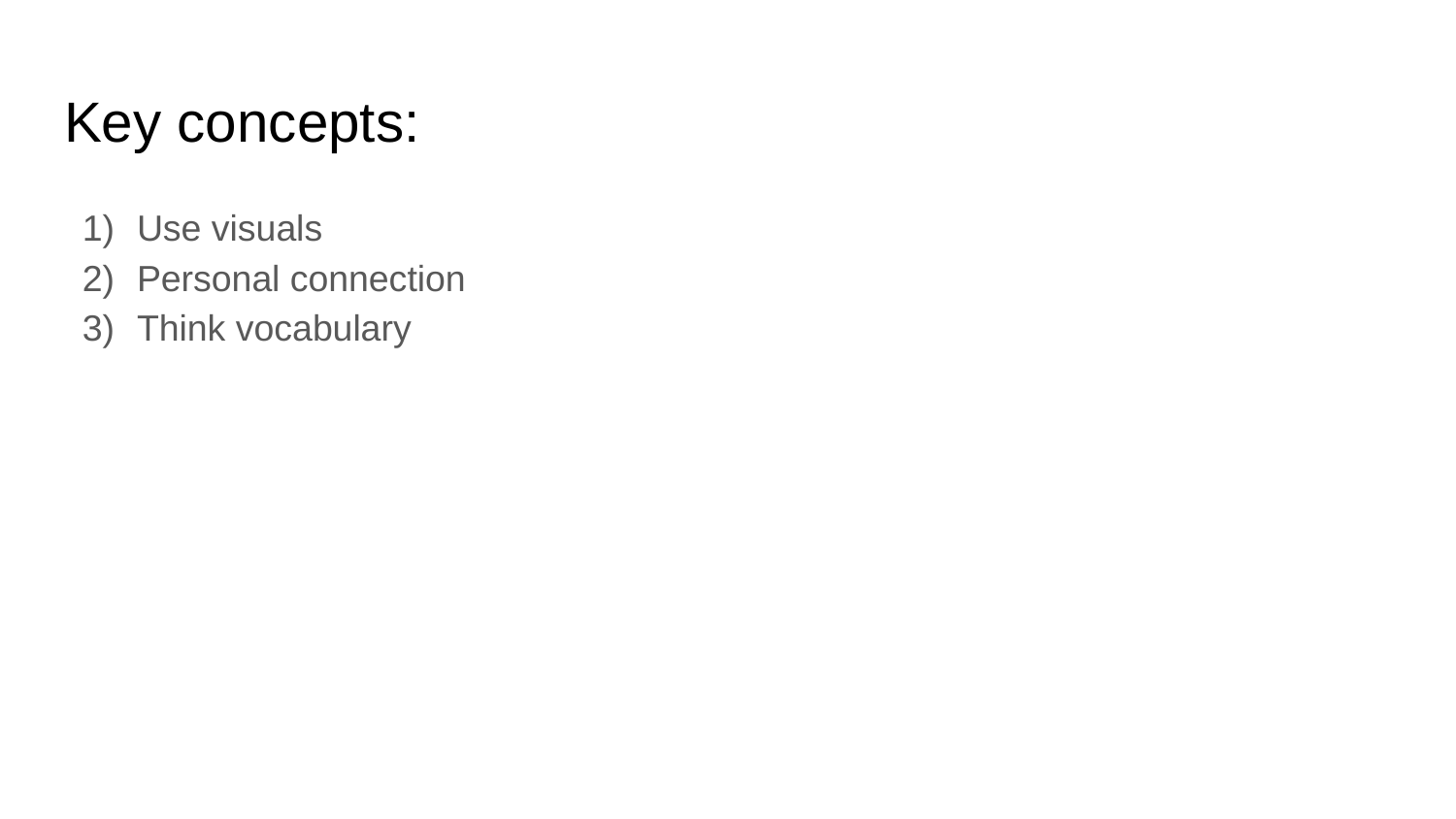

# Key concepts:
Use visuals
Personal connection
Think vocabulary